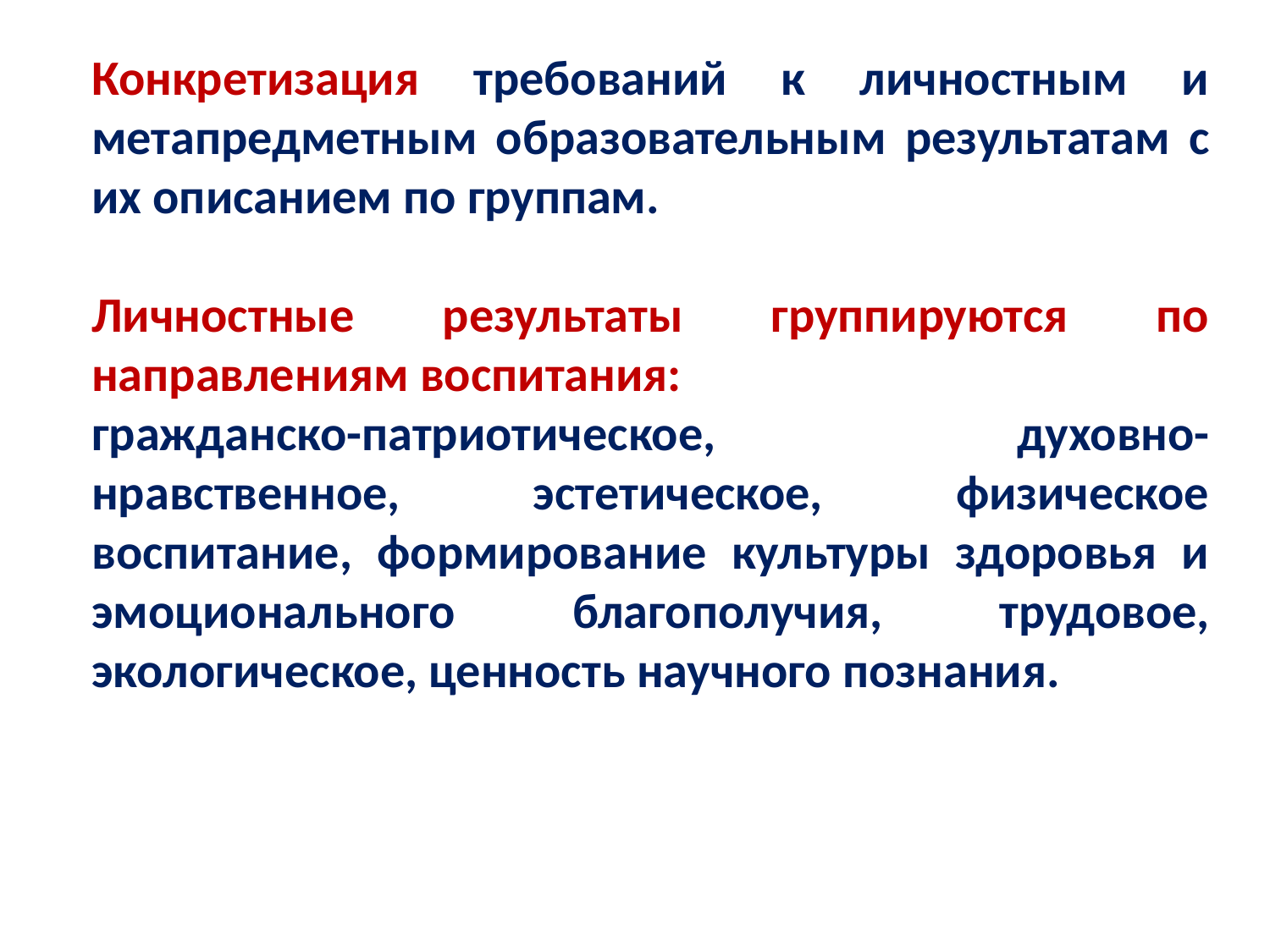

Конкретизация требований к личностным и метапредметным образовательным результатам с их описанием по группам.

Личностные результаты группируются по направлениям воспитания:
гражданско-патриотическое, духовно-нравственное, эстетическое, физическое воспитание, формирование культуры здоровья и эмоционального благополучия, трудовое, экологическое, ценность научного познания.